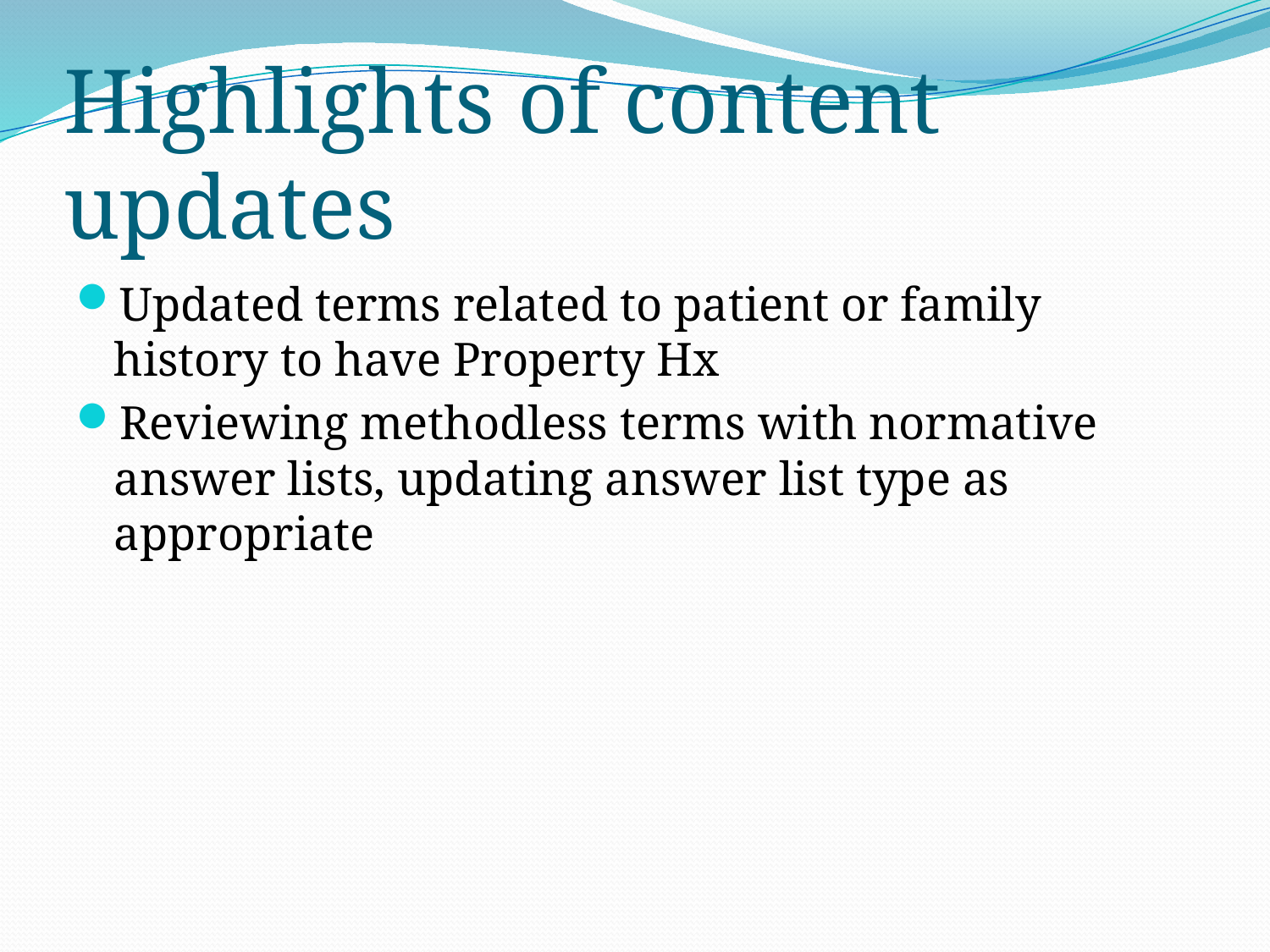

# Highlights of content updates
Updated terms related to patient or family history to have Property Hx
Reviewing methodless terms with normative answer lists, updating answer list type as appropriate